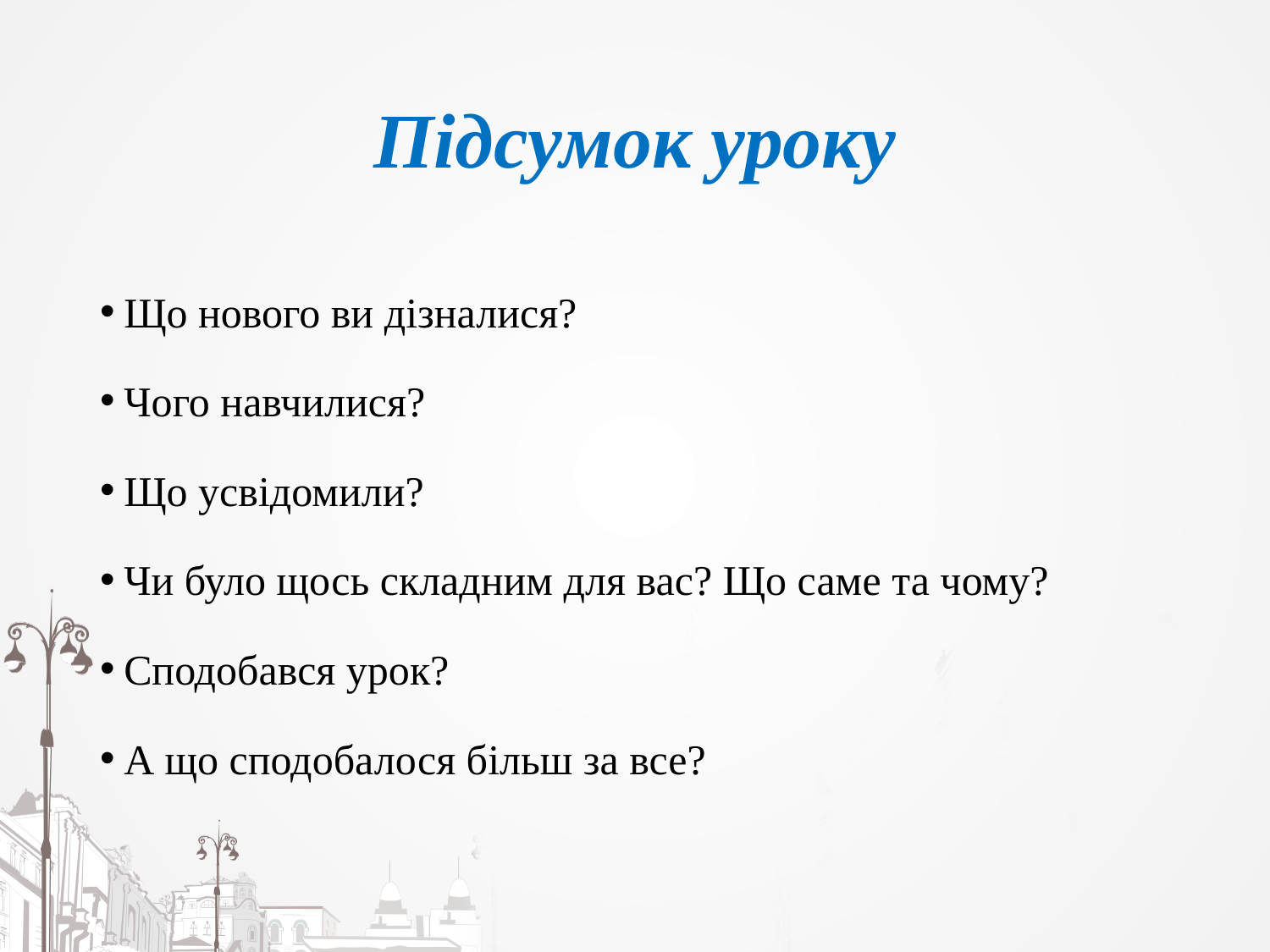

# Підсумок уроку
Що нового ви дізналися?
Чого навчилися?
Що усвідомили?
Чи було щось складним для вас? Що саме та чому?
Сподобався урок?
А що сподобалося більш за все?